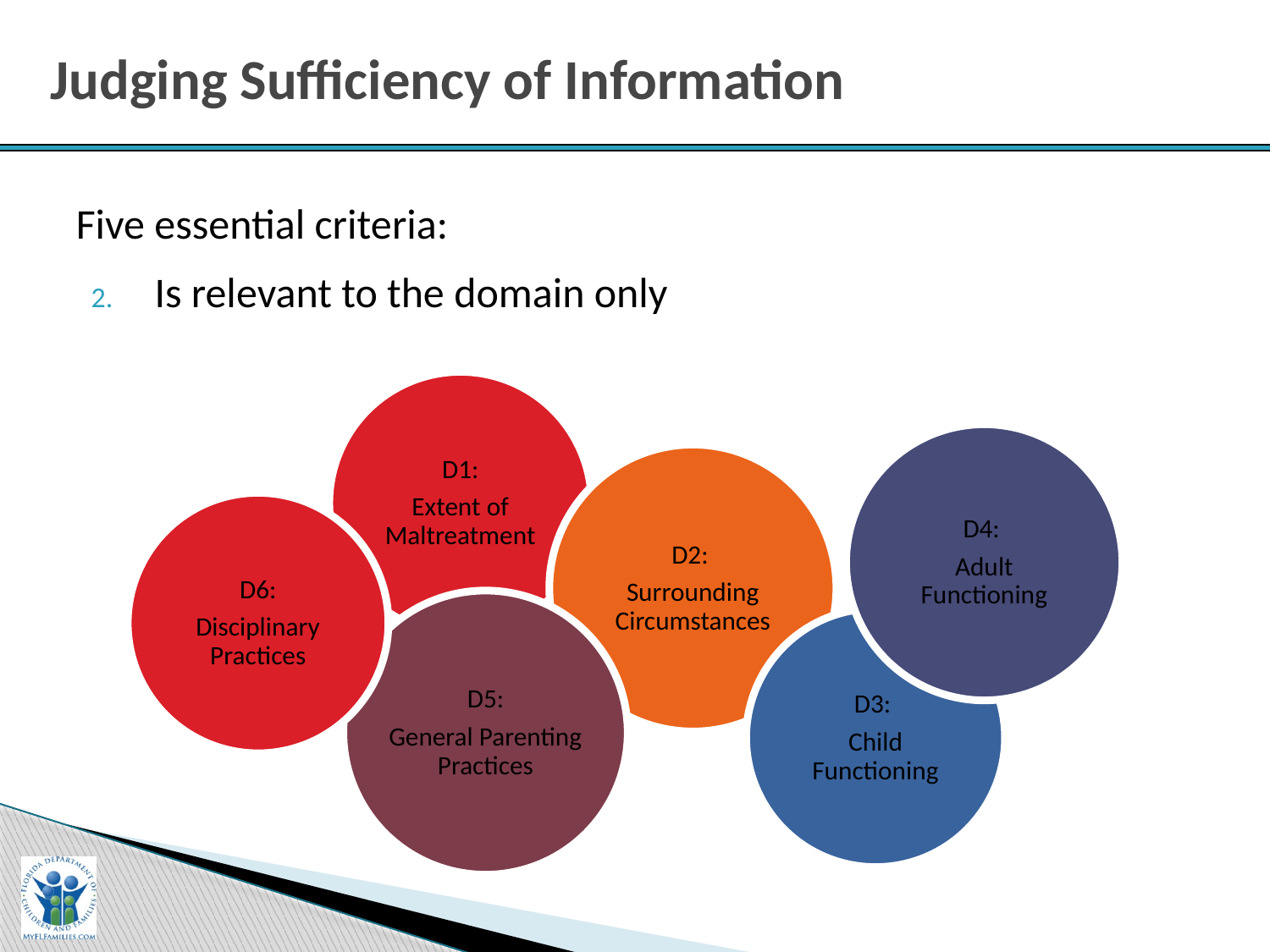

# Judging Sufficiency of Information
Five essential criteria:
Is relevant to the domain only

D1:
Extent of Maltreatment

D4:
Adult Functioning

D2:
Surrounding Circumstances

D6:
Disciplinary Practices

D5:
General Parenting Practices

D3:
Child Functioning